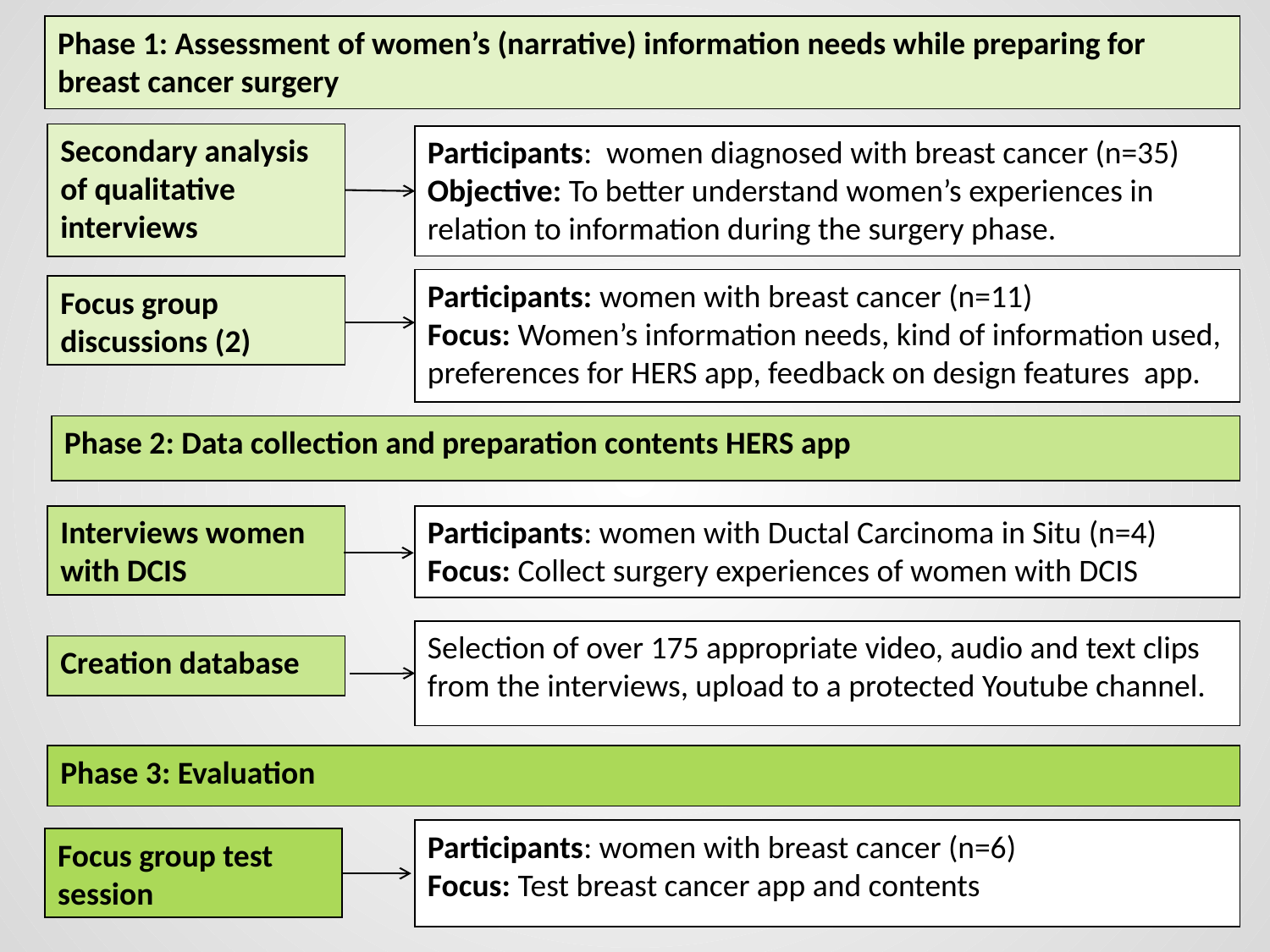

Phase 1: Assessment of women’s (narrative) information needs while preparing for breast cancer surgery
Secondary analysis of qualitative interviews
Participants:  women diagnosed with breast cancer (n=35)
Objective: To better understand women’s experiences in relation to information during the surgery phase.
Participants: women with breast cancer (n=11)
Focus: Women’s information needs, kind of information used, preferences for HERS app, feedback on design features  app.
Focus group discussions (2)
Phase 2: Data collection and preparation contents HERS app
Interviews women with DCIS
Participants: women with Ductal Carcinoma in Situ (n=4)
Focus: Collect surgery experiences of women with DCIS
Selection of over 175 appropriate video, audio and text clips from the interviews, upload to a protected Youtube channel.
Creation database
Phase 3: Evaluation
Participants: women with breast cancer (n=6)
Focus: Test breast cancer app and contents
Focus group test session